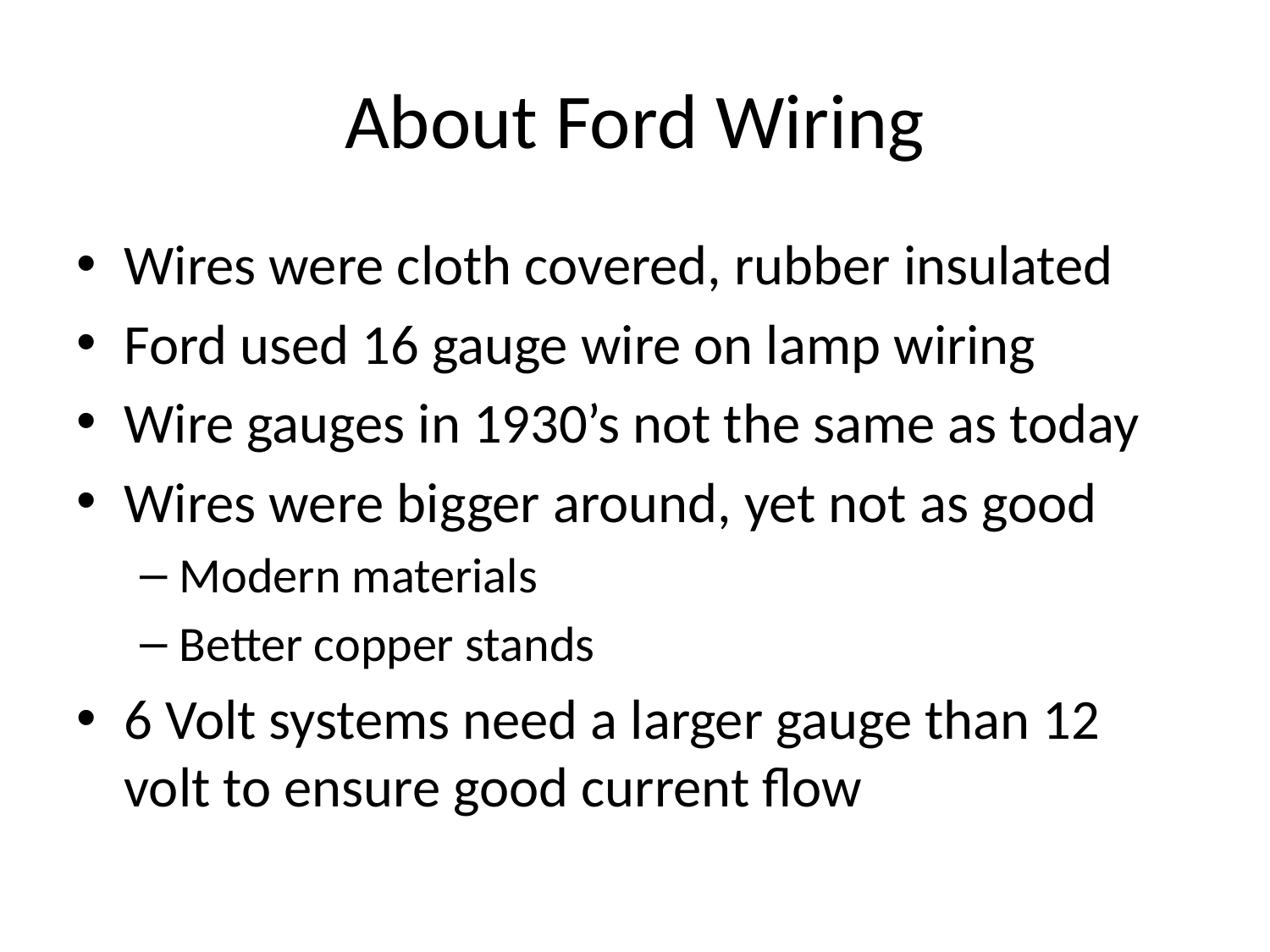

# About Ford Wiring
Wires were cloth covered, rubber insulated
Ford used 16 gauge wire on lamp wiring
Wire gauges in 1930’s not the same as today
Wires were bigger around, yet not as good
Modern materials
Better copper stands
6 Volt systems need a larger gauge than 12 volt to ensure good current flow